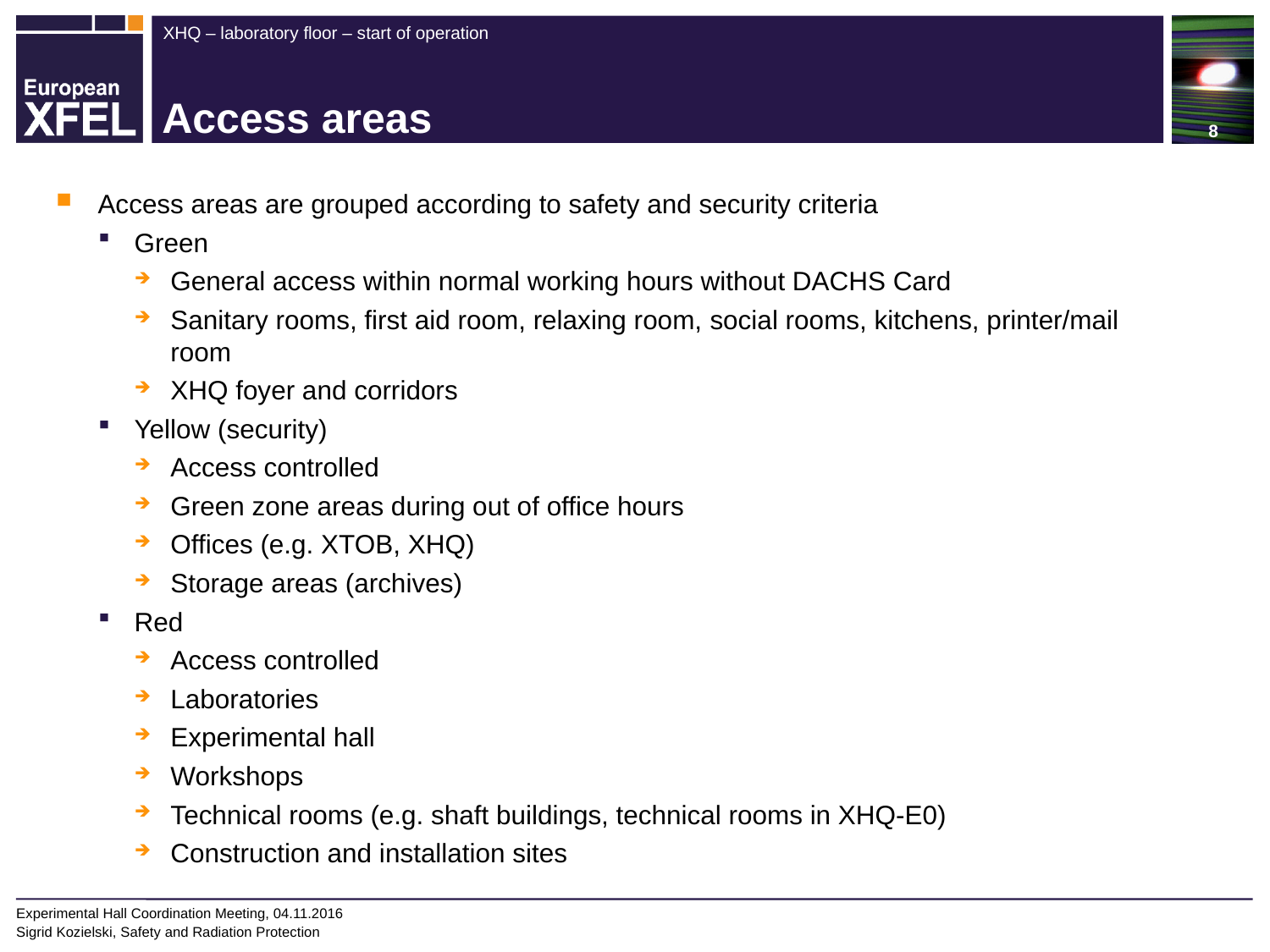

# Access areas
Access areas are grouped according to safety and security criteria
Green
General access within normal working hours without DACHS Card
Sanitary rooms, first aid room, relaxing room, social rooms, kitchens, printer/mail room
XHQ foyer and corridors
Yellow (security)
Access controlled
Green zone areas during out of office hours
Offices (e.g. XTOB, XHQ)
Storage areas (archives)
Red
Access controlled
Laboratories
Experimental hall
Workshops
Technical rooms (e.g. shaft buildings, technical rooms in XHQ-E0)
Construction and installation sites